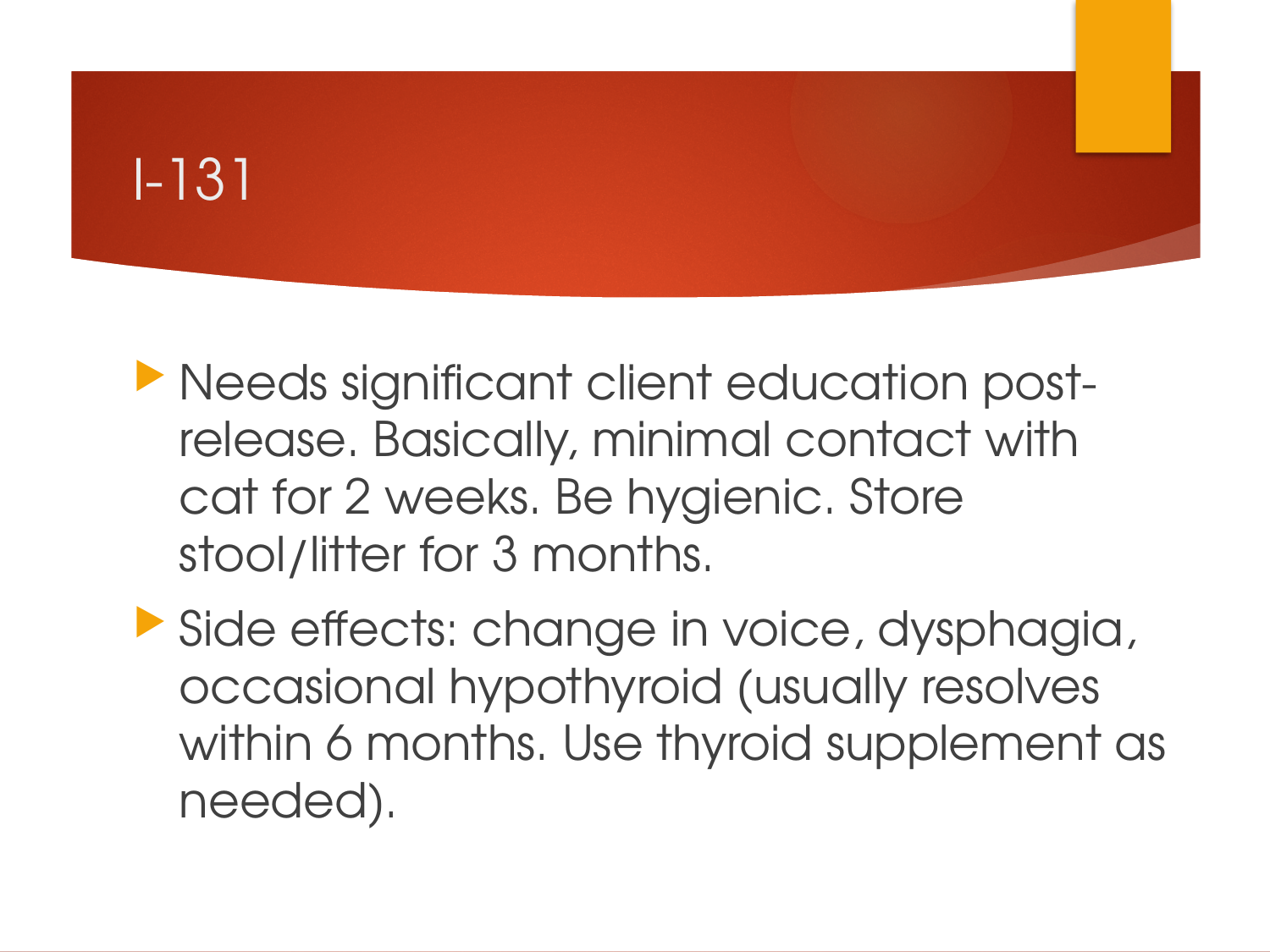

# I-131
Needs significant client education post-release. Basically, minimal contact with cat for 2 weeks. Be hygienic. Store stool/litter for 3 months.
Side effects: change in voice, dysphagia, occasional hypothyroid (usually resolves within 6 months. Use thyroid supplement as needed).